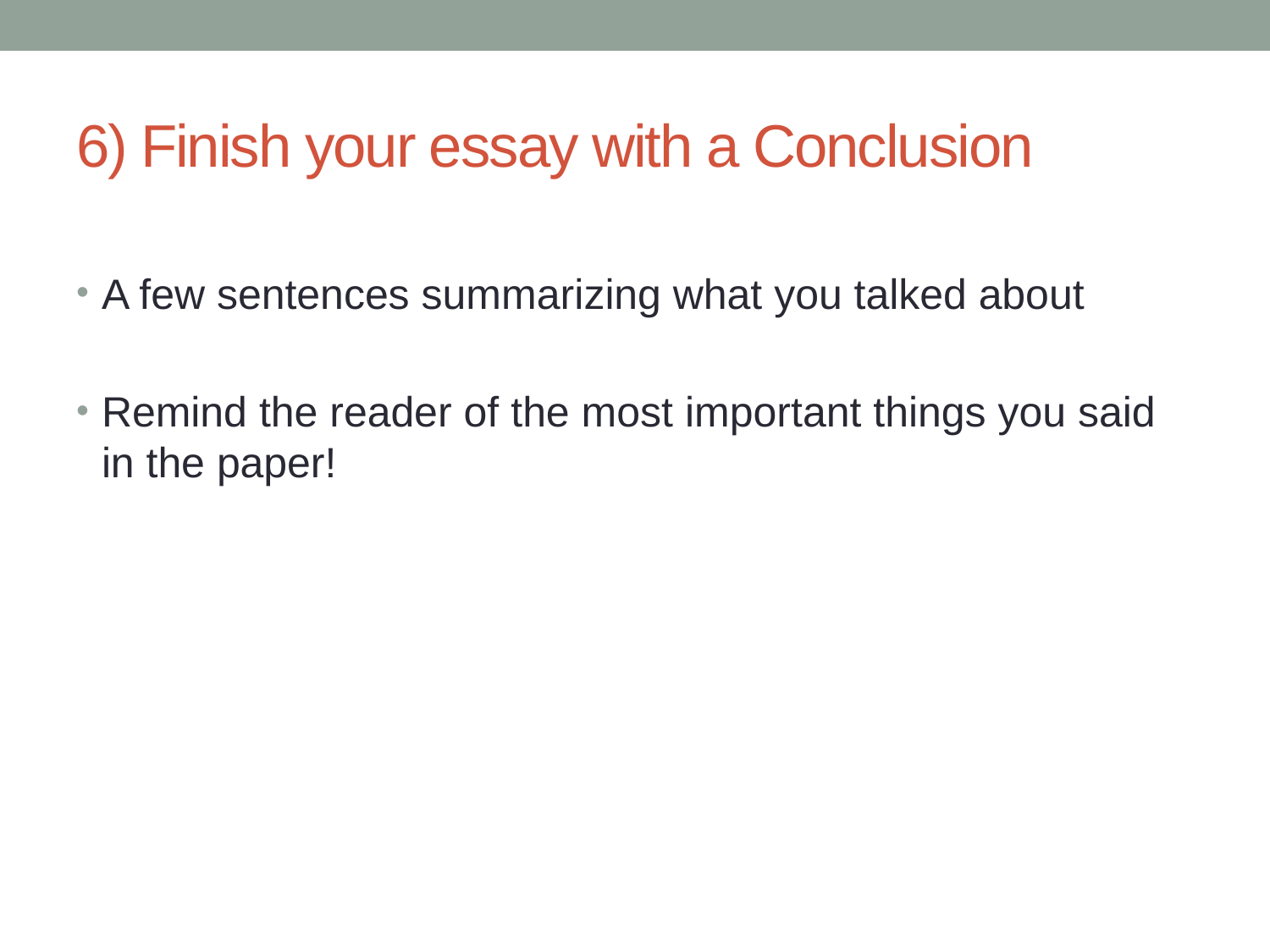

# 6) Finish your essay with a Conclusion
A few sentences summarizing what you talked about

Remind the reader of the most important things you said in the paper!